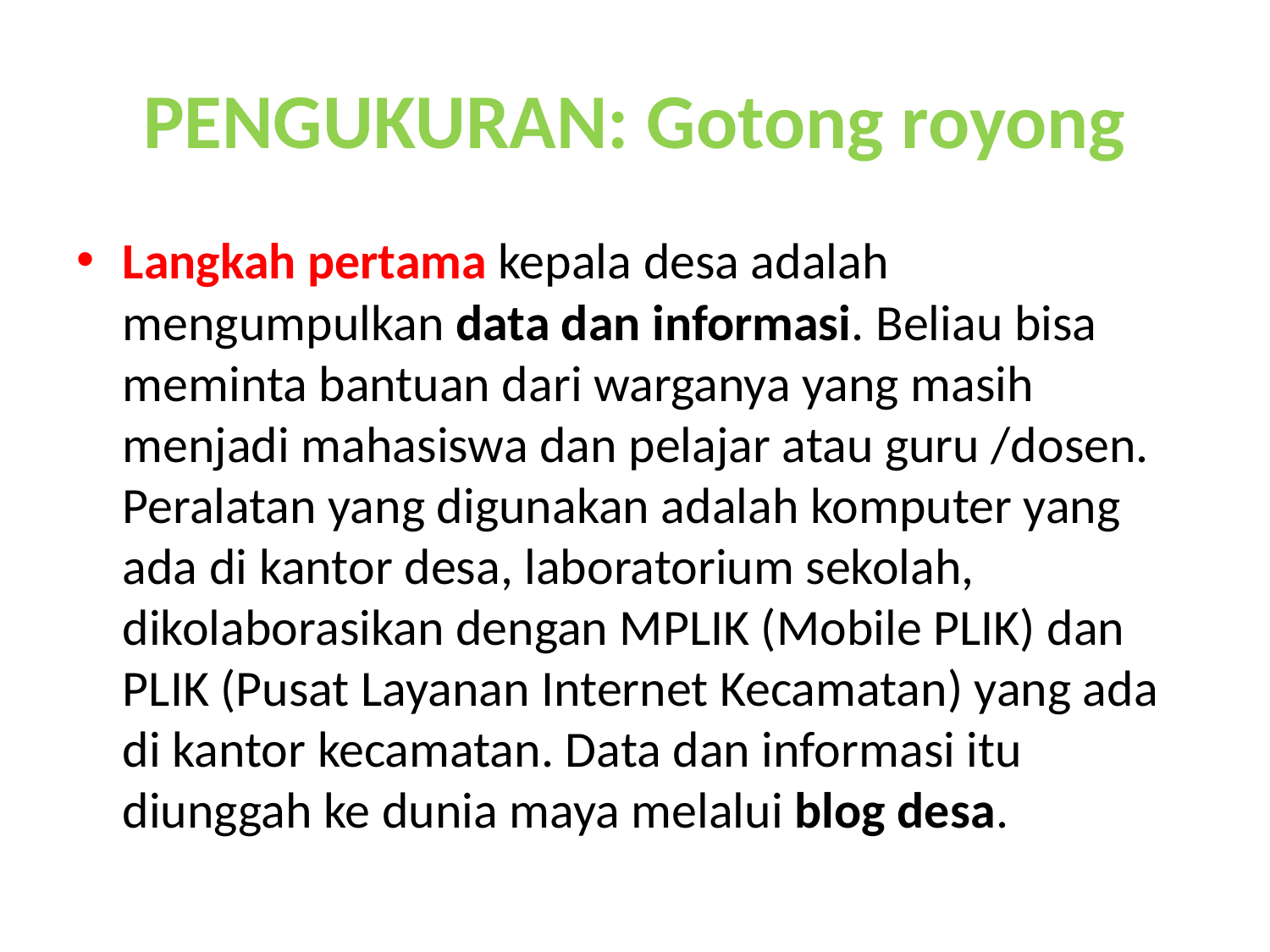

# PENGUKURAN: Gotong royong
Langkah pertama kepala desa adalah mengumpulkan data dan informasi. Beliau bisa meminta bantuan dari warganya yang masih menjadi mahasiswa dan pelajar atau guru /dosen. Peralatan yang digunakan adalah komputer yang ada di kantor desa, laboratorium sekolah, dikolaborasikan dengan MPLIK (Mobile PLIK) dan PLIK (Pusat Layanan Internet Kecamatan) yang ada di kantor kecamatan. Data dan informasi itu diunggah ke dunia maya melalui blog desa.